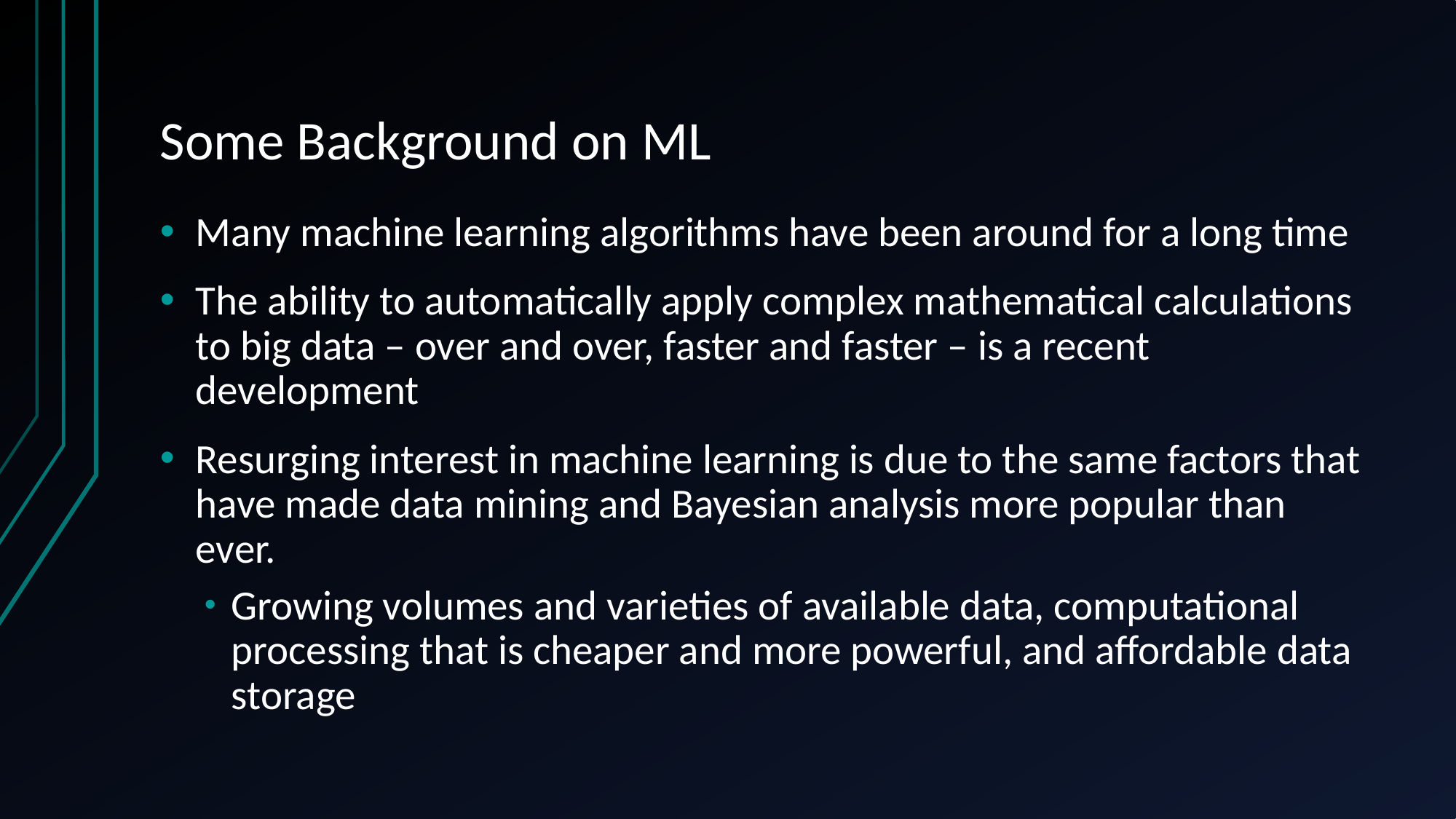

# Some Background on ML
Many machine learning algorithms have been around for a long time
The ability to automatically apply complex mathematical calculations to big data – over and over, faster and faster – is a recent development
Resurging interest in machine learning is due to the same factors that have made data mining and Bayesian analysis more popular than ever.
Growing volumes and varieties of available data, computational processing that is cheaper and more powerful, and affordable data storage